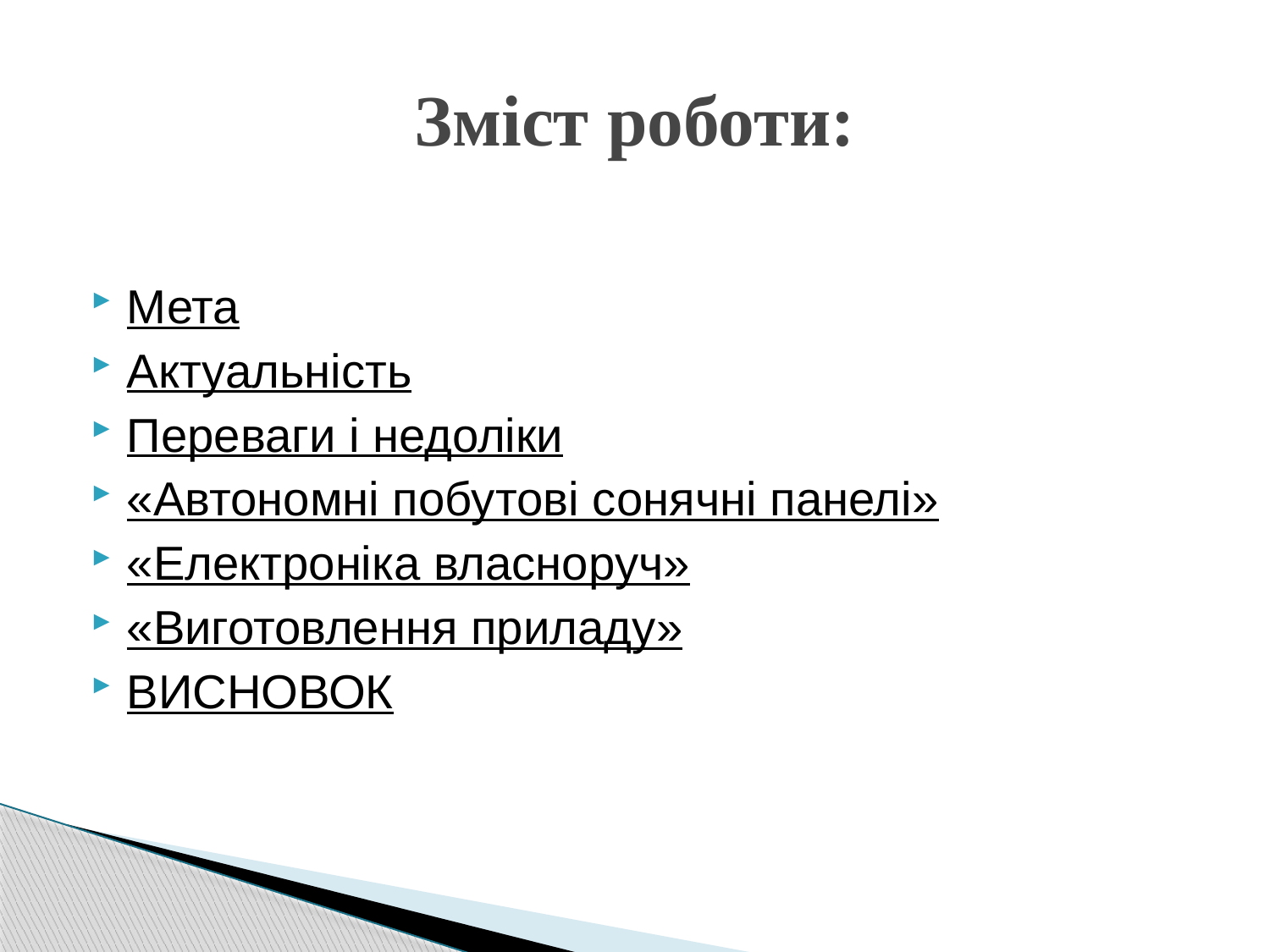

# Зміст роботи:

Мета
Актуальність
Переваги і недоліки
«Автономні побутові сонячні панелі»
«Електроніка власноруч»
«Виготовлення приладу»
ВИСНОВОК